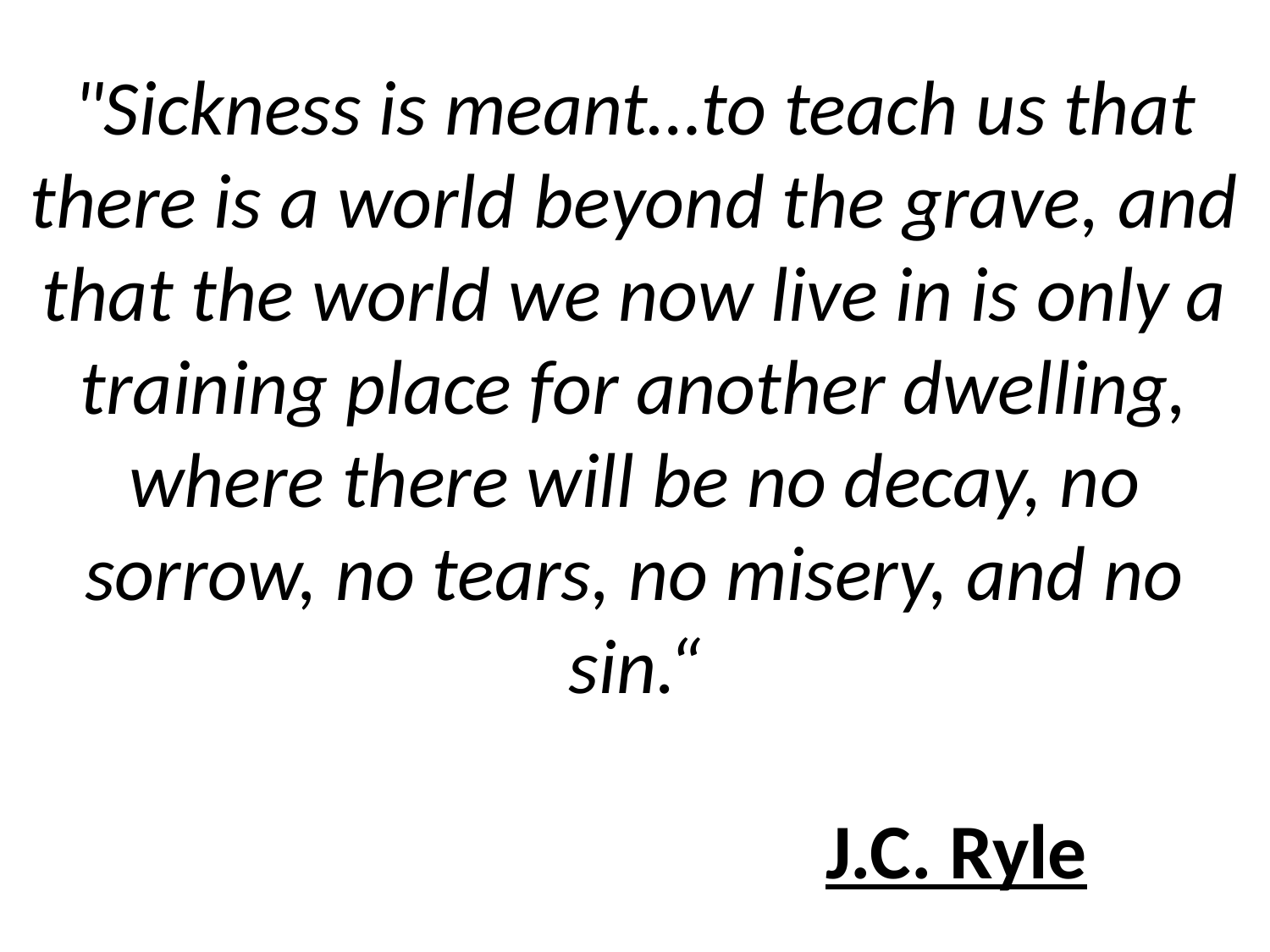

# "Sickness is meant…to teach us that there is a world beyond the grave, and that the world we now live in is only a training place for another dwelling, where there will be no decay, no sorrow, no tears, no misery, and no sin.“ J.C. Ryle